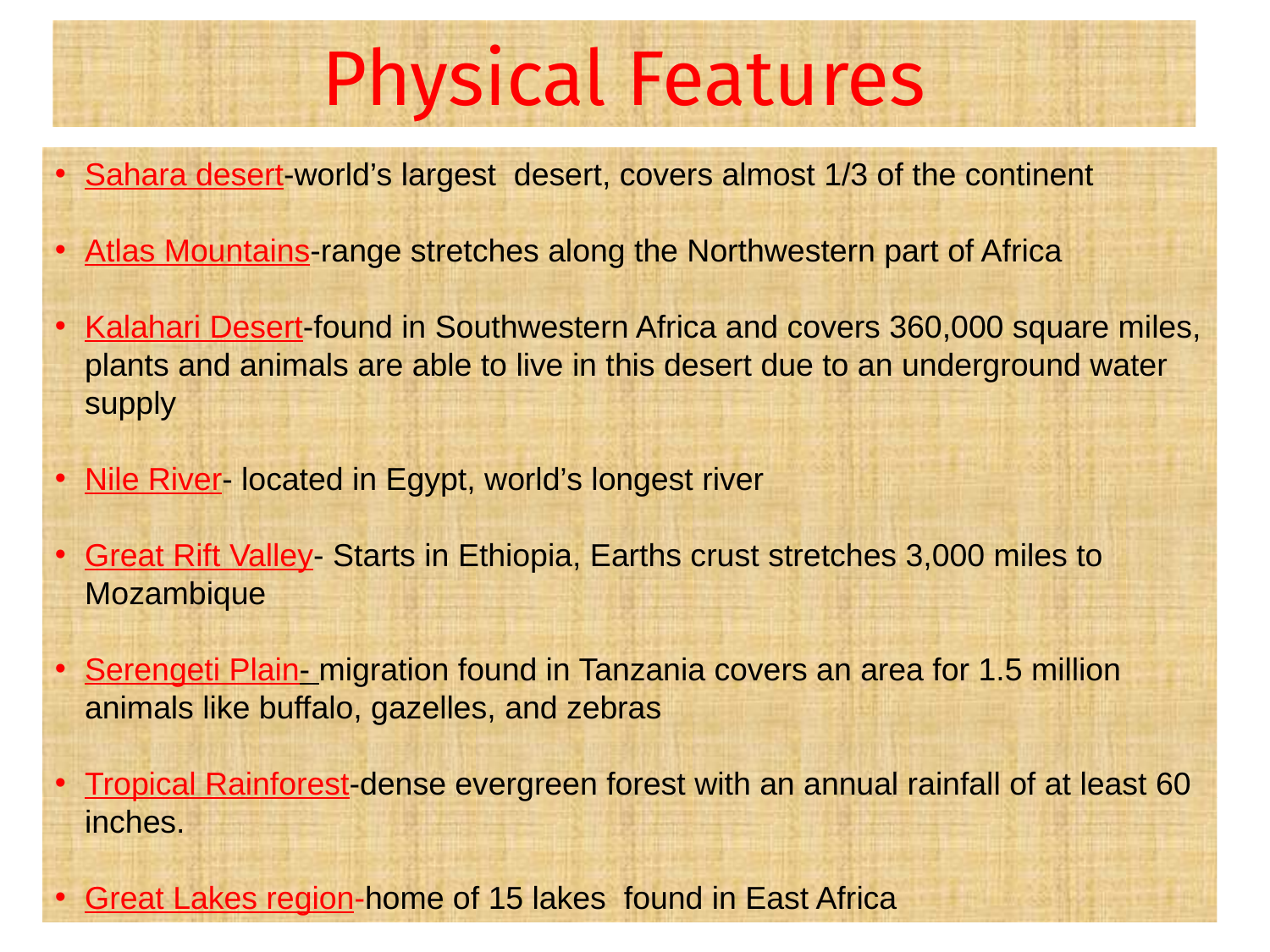

# Physical Features
Sahara desert-world’s largest  desert, covers almost 1/3 of the continent

Atlas Mountains-range stretches along the Northwestern part of Africa

Kalahari Desert-found in Southwestern Africa and covers 360,000 square miles, plants and animals are able to live in this desert due to an underground water supply

Nile River- located in Egypt, world’s longest river

Great Rift Valley- Starts in Ethiopia, Earths crust stretches 3,000 miles to Mozambique

Serengeti Plain- migration found in Tanzania covers an area for 1.5 million animals like buffalo, gazelles, and zebras

Tropical Rainforest-dense evergreen forest with an annual rainfall of at least 60 inches.

Great Lakes region-home of 15 lakes  found in East Africa